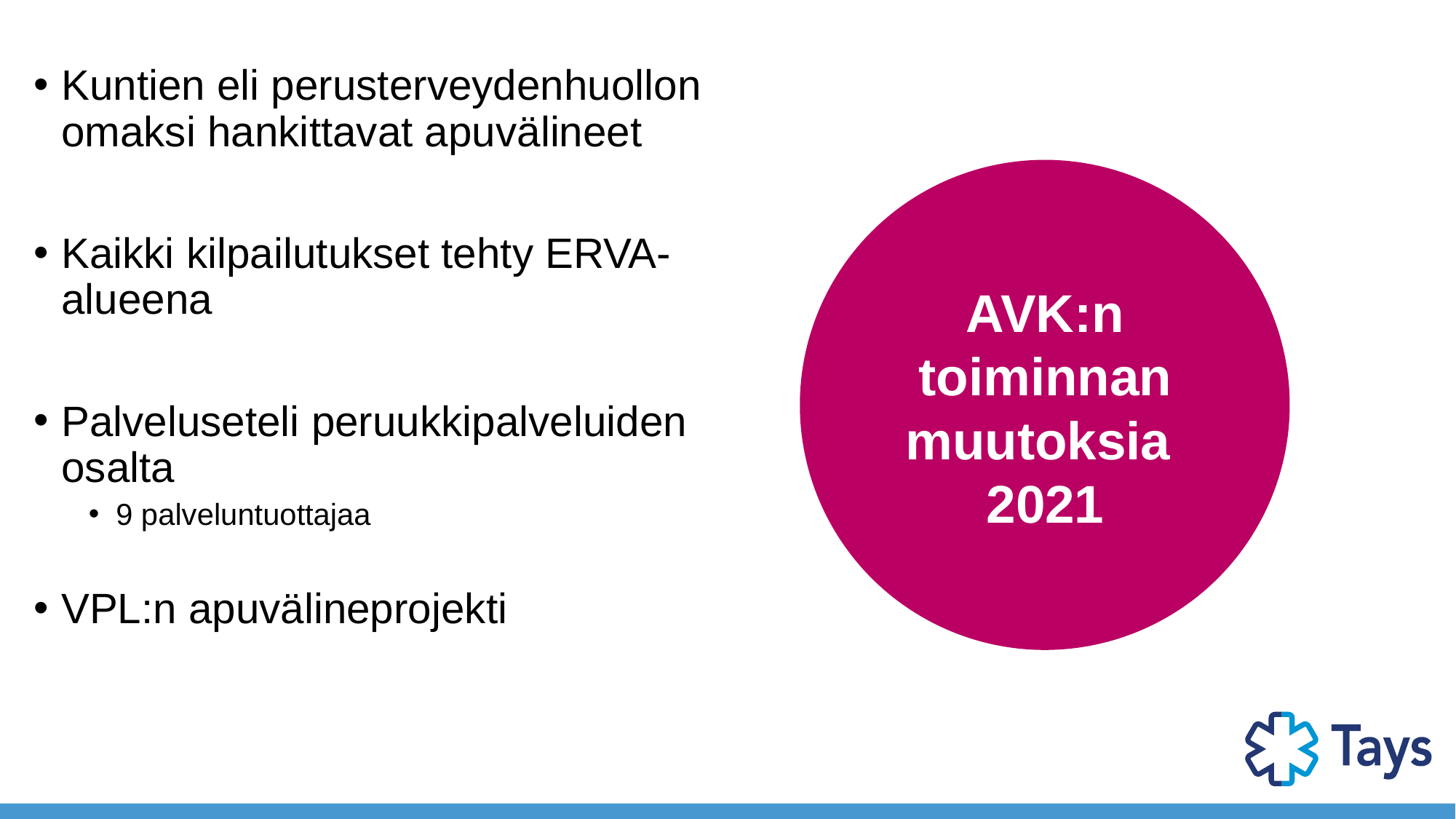

Kuntien eli perusterveydenhuollon omaksi hankittavat apuvälineet

Kaikki kilpailutukset tehty ERVA-alueena

Palveluseteli peruukkipalveluiden osalta
9 palveluntuottajaa

VPL:n apuvälineprojekti
AVK:n toiminnan muutoksia
2021